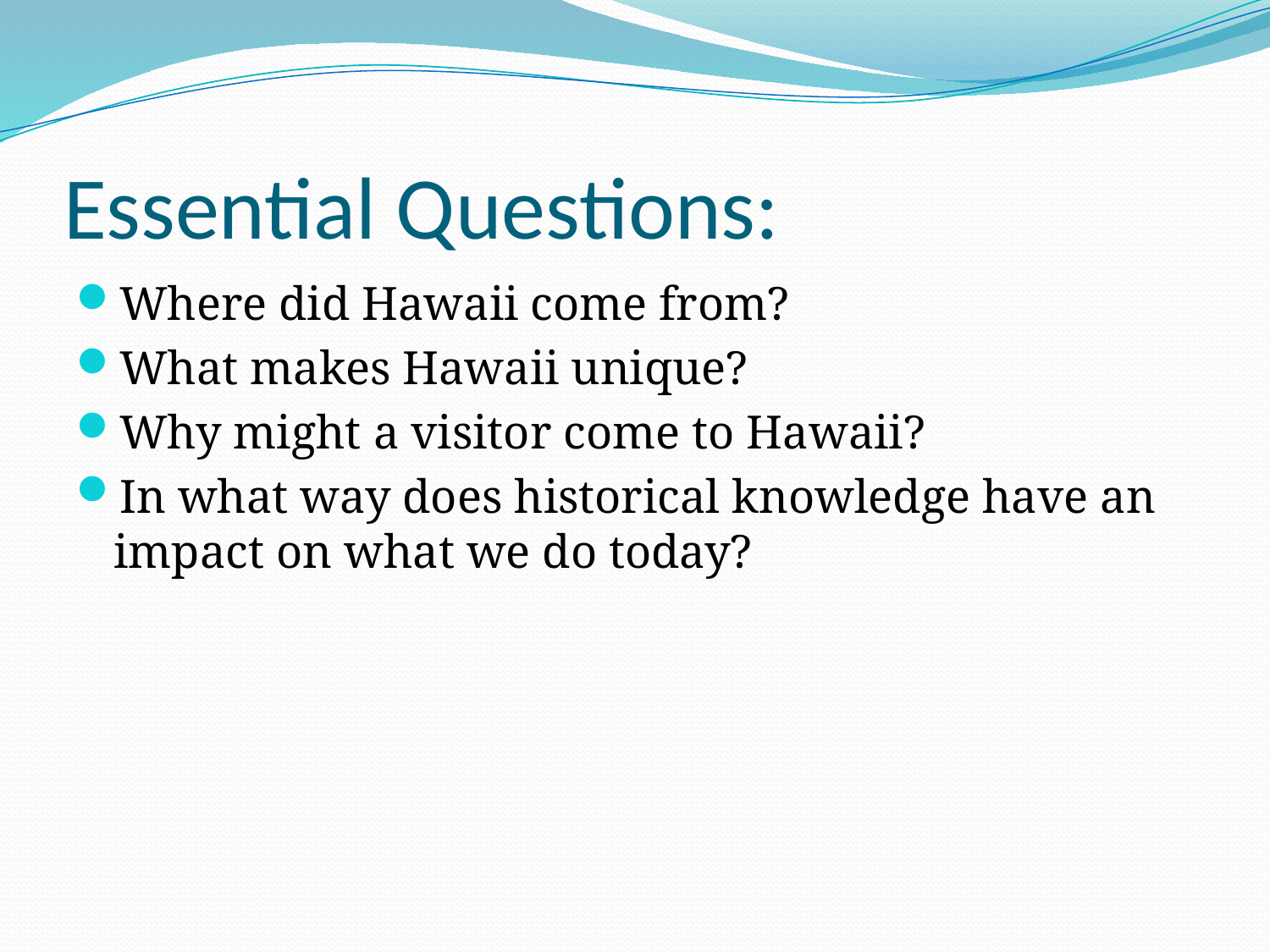

# Essential Questions:
Where did Hawaii come from?
What makes Hawaii unique?
Why might a visitor come to Hawaii?
In what way does historical knowledge have an impact on what we do today?